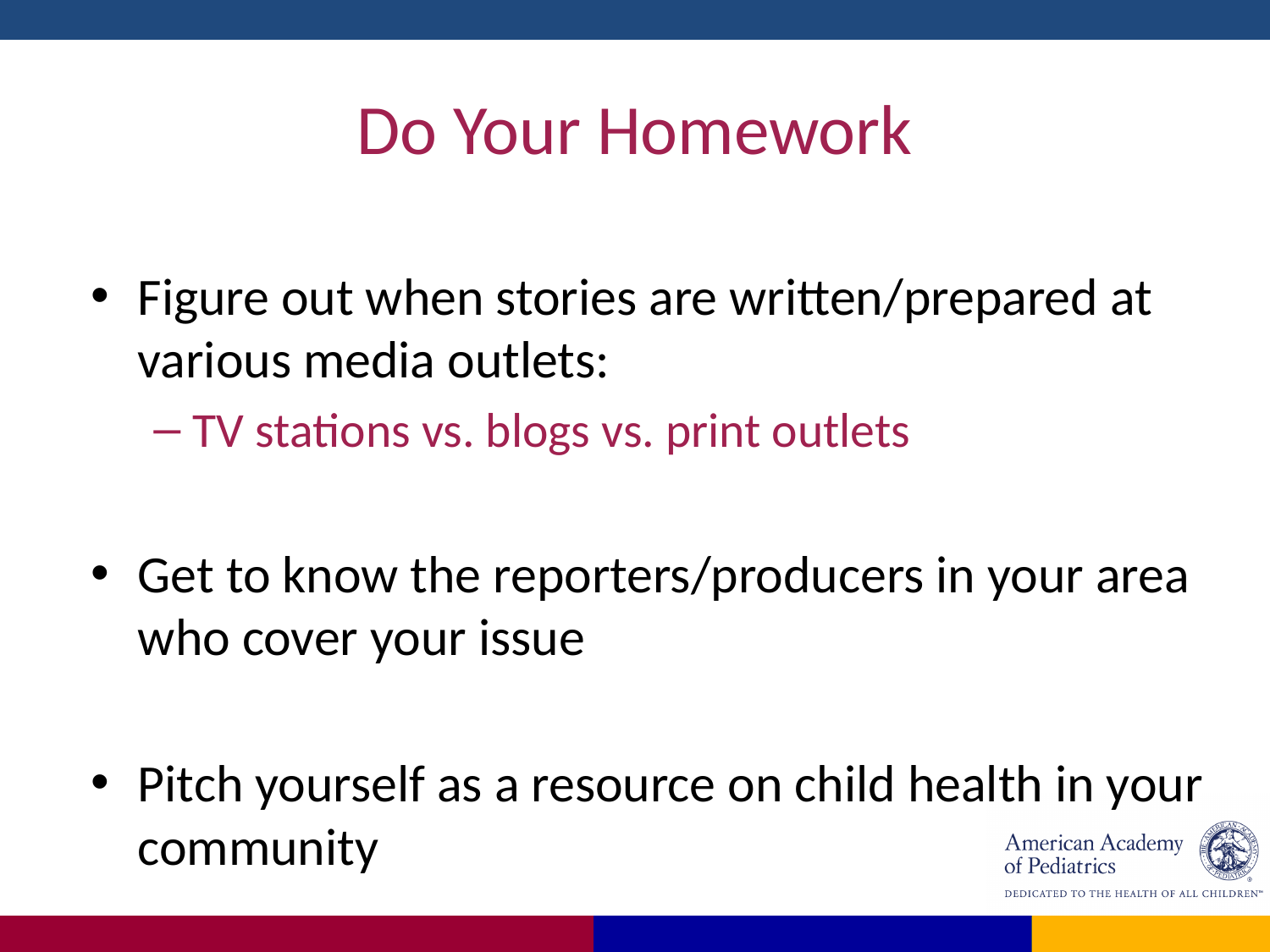

# Do Your Homework
Figure out when stories are written/prepared at various media outlets:
TV stations vs. blogs vs. print outlets

Get to know the reporters/producers in your area who cover your issue

Pitch yourself as a resource on child health in your community